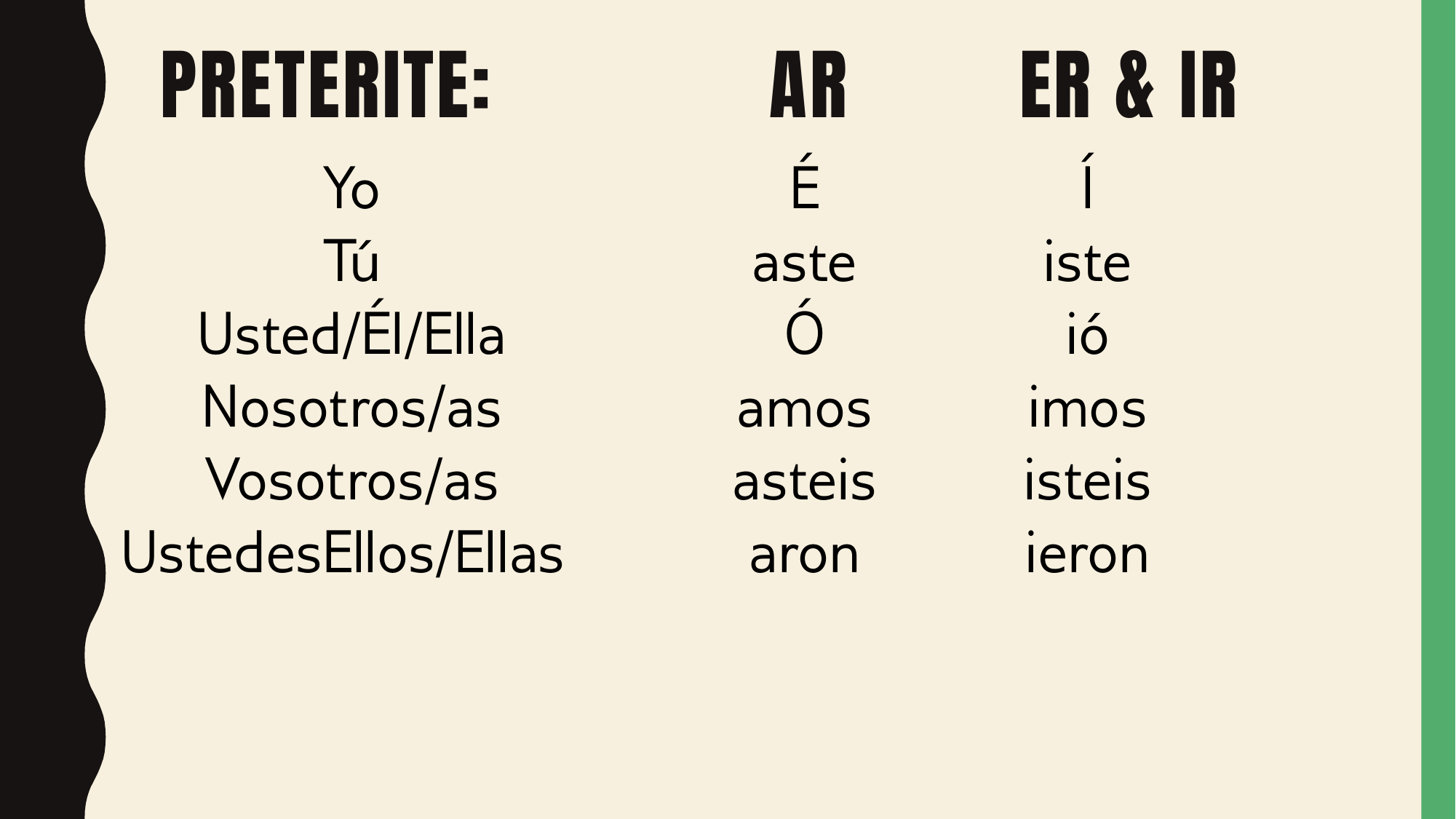

# Preterite: 		   Ar        er & ir
Yo
Tú
Usted/Él/Ella
Nosotros/as
Vosotros/as
UstedesEllos/Ellas
É
aste
Ó
amos
asteis
aron

Í
iste
ió
imos
isteis
ieron